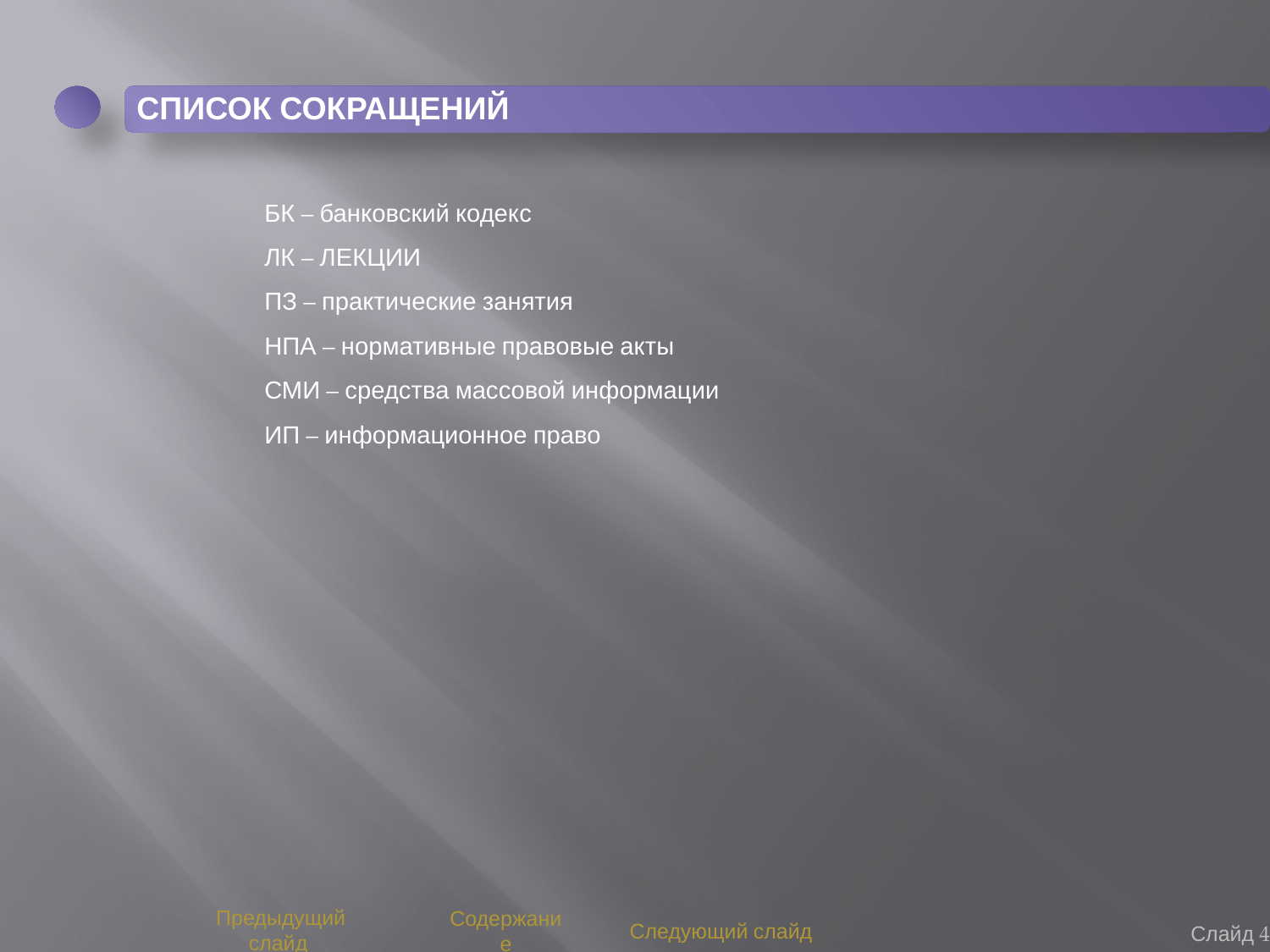

СПИСОК СОКРАЩЕНИЙ
	БК – банковский кодекс
	ЛК – ЛЕКЦИИ
	ПЗ – практические занятия
	НПА – нормативные правовые акты
	СМИ – средства массовой информации
	ИП – информационное право

Слайд 4
Предыдущий слайд
Содержание
Следующий слайд